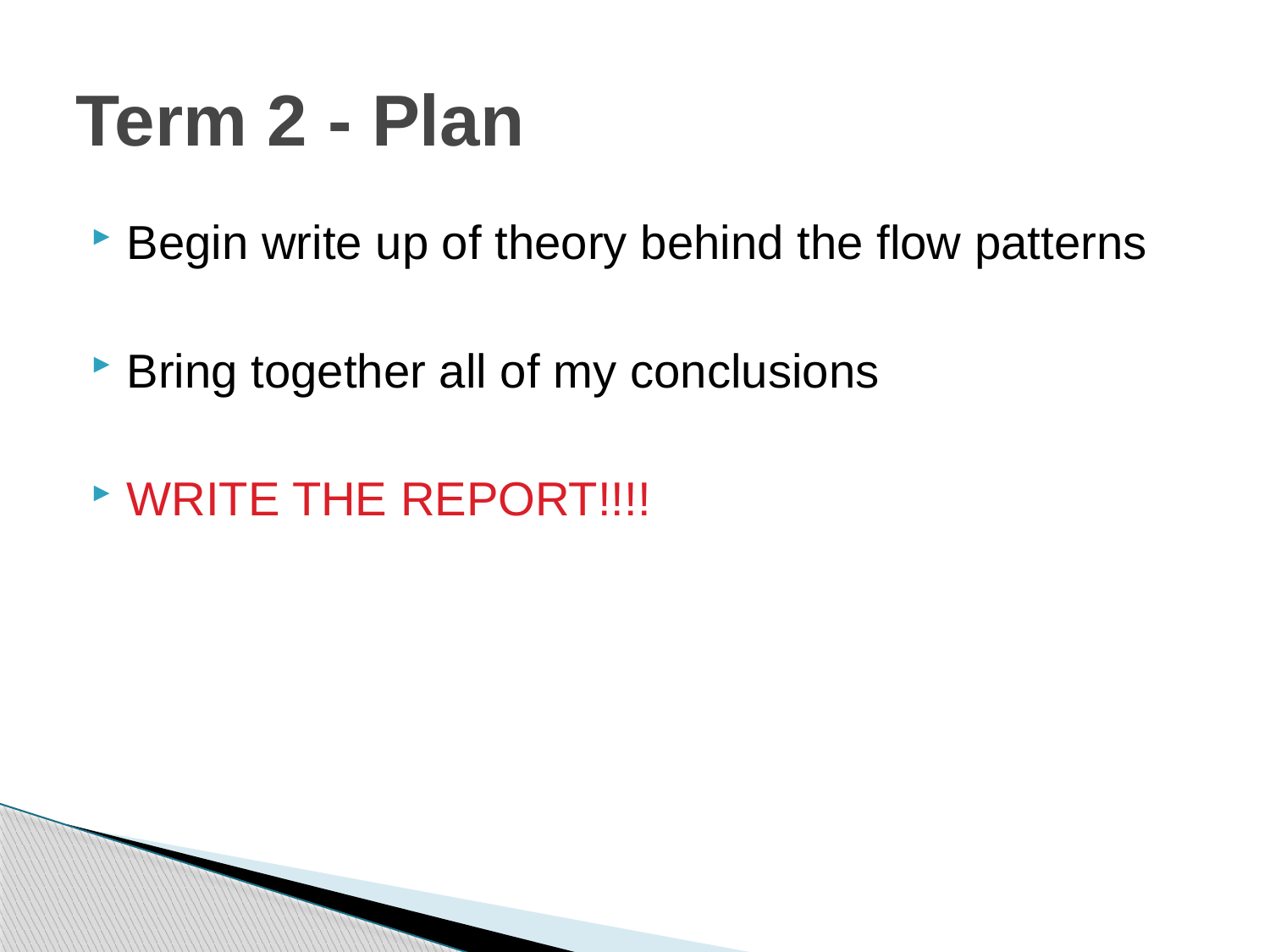

# Term 2 - Plan
Begin write up of theory behind the flow patterns

Bring together all of my conclusions

WRITE THE REPORT!!!!